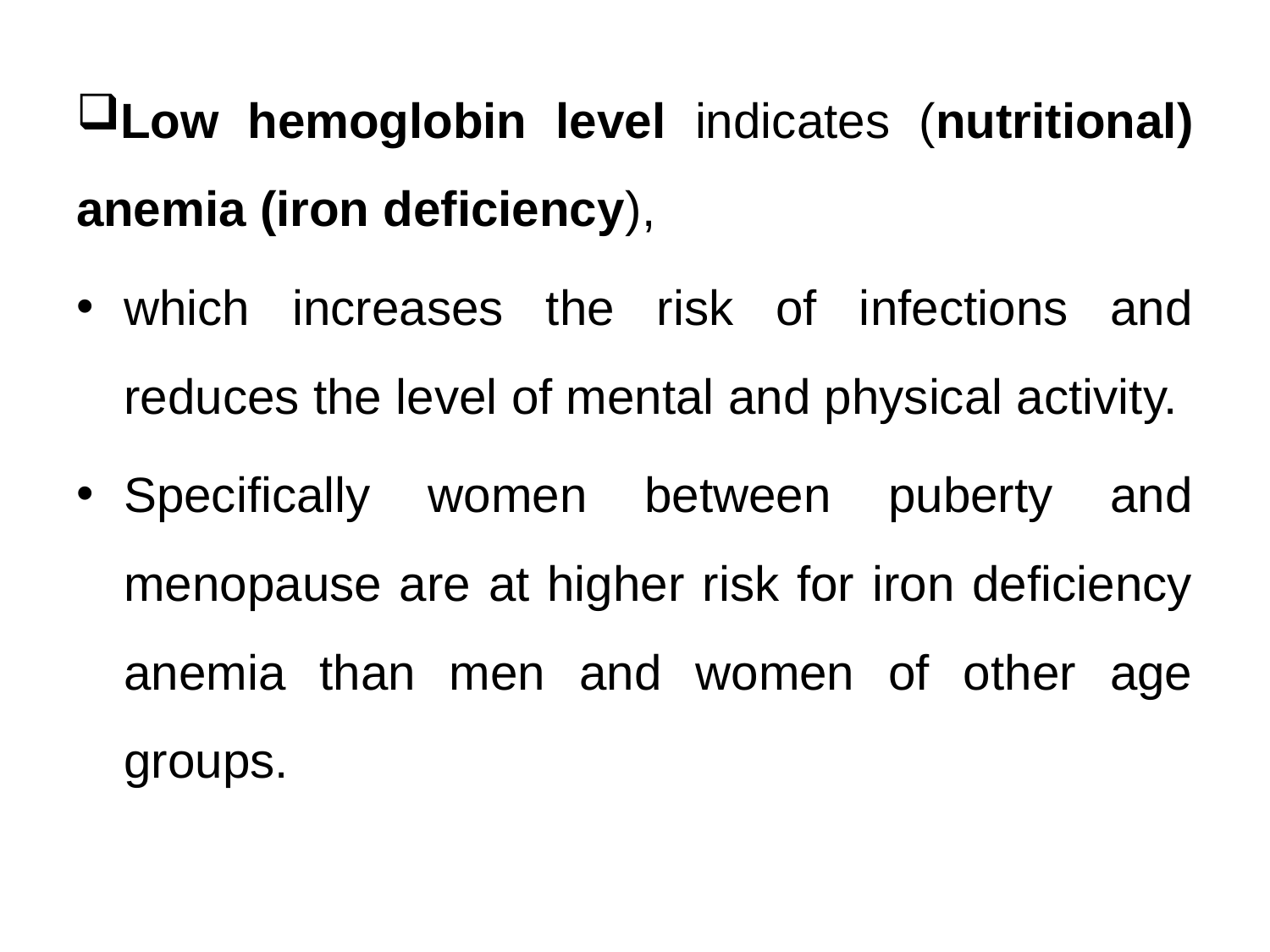

Low hemoglobin level indicates (nutritional) anemia (iron deficiency),
which increases the risk of infections and reduces the level of mental and physical activity.
Specifically women between puberty and menopause are at higher risk for iron deficiency anemia than men and women of other age groups.